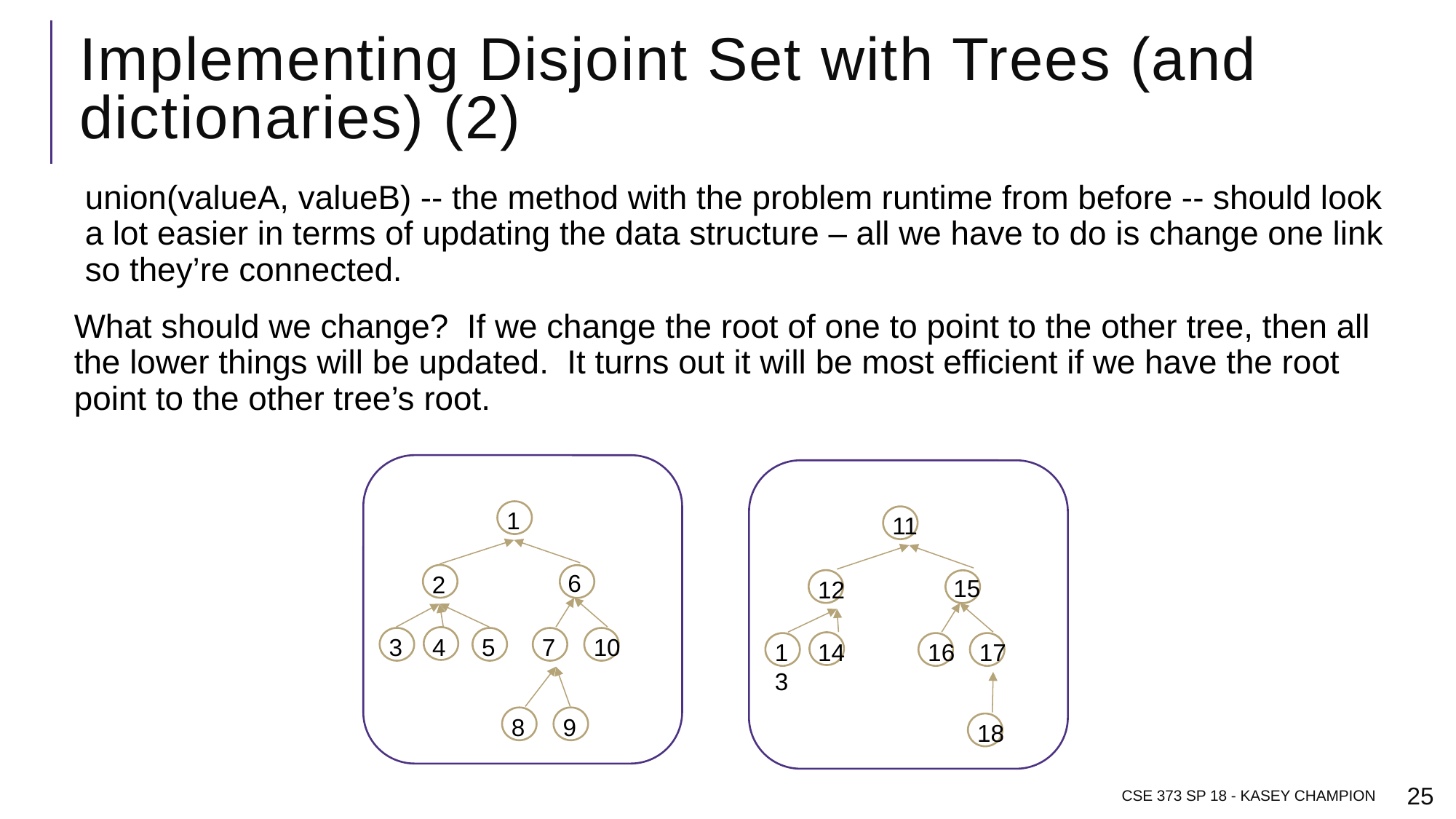

# Implementing Disjoint Set with Trees (and dictionaries) (2)
union(valueA, valueB) -- the method with the problem runtime from before -- should look a lot easier in terms of updating the data structure – all we have to do is change one link so they’re connected.
What should we change?  If we change the root of one to point to the other tree, then all the lower things will be updated.  It turns out it will be most efficient if we have the root point to the other tree’s root.

1

11

6

2

15

12

3

4

5

7

10

13

14

16

17

8

9

18

CSE 373 SP 18 - Kasey Champion
25